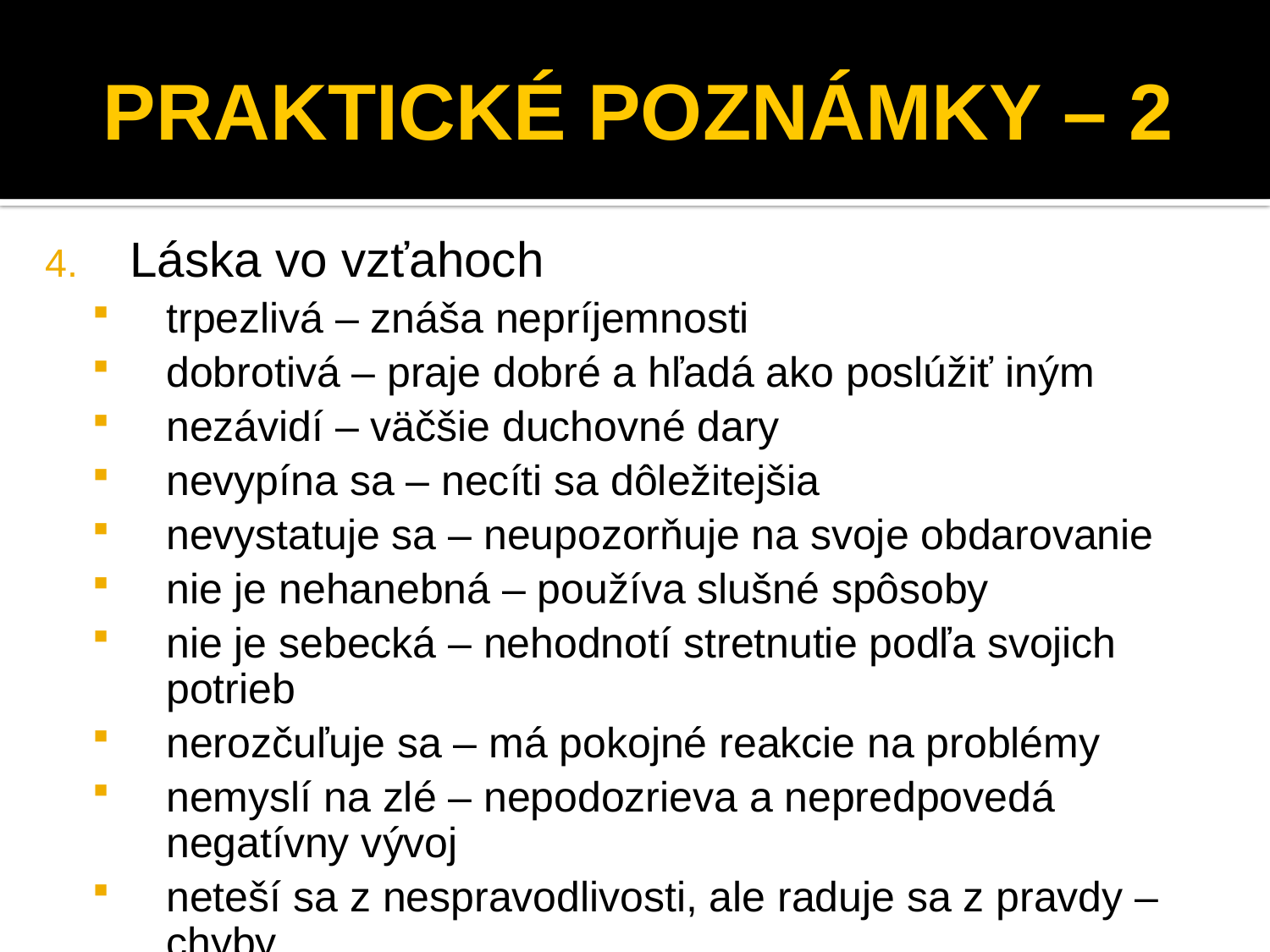

# PRAKTICKÉ POZNÁMKY – 2
Láska vo vzťahoch
trpezlivá – znáša nepríjemnosti
dobrotivá – praje dobré a hľadá ako poslúžiť iným
nezávidí – väčšie duchovné dary
nevypína sa – necíti sa dôležitejšia
nevystatuje sa – neupozorňuje na svoje obdarovanie
nie je nehanebná – používa slušné spôsoby
nie je sebecká – nehodnotí stretnutie podľa svojich potrieb
nerozčuľuje sa – má pokojné reakcie na problémy
nemyslí na zlé – nepodozrieva a nepredpovedá negatívny vývoj
neteší sa z nespravodlivosti, ale raduje sa z pravdy – chyby
a hriechy iných ma neospravedlňujú robiť to isté